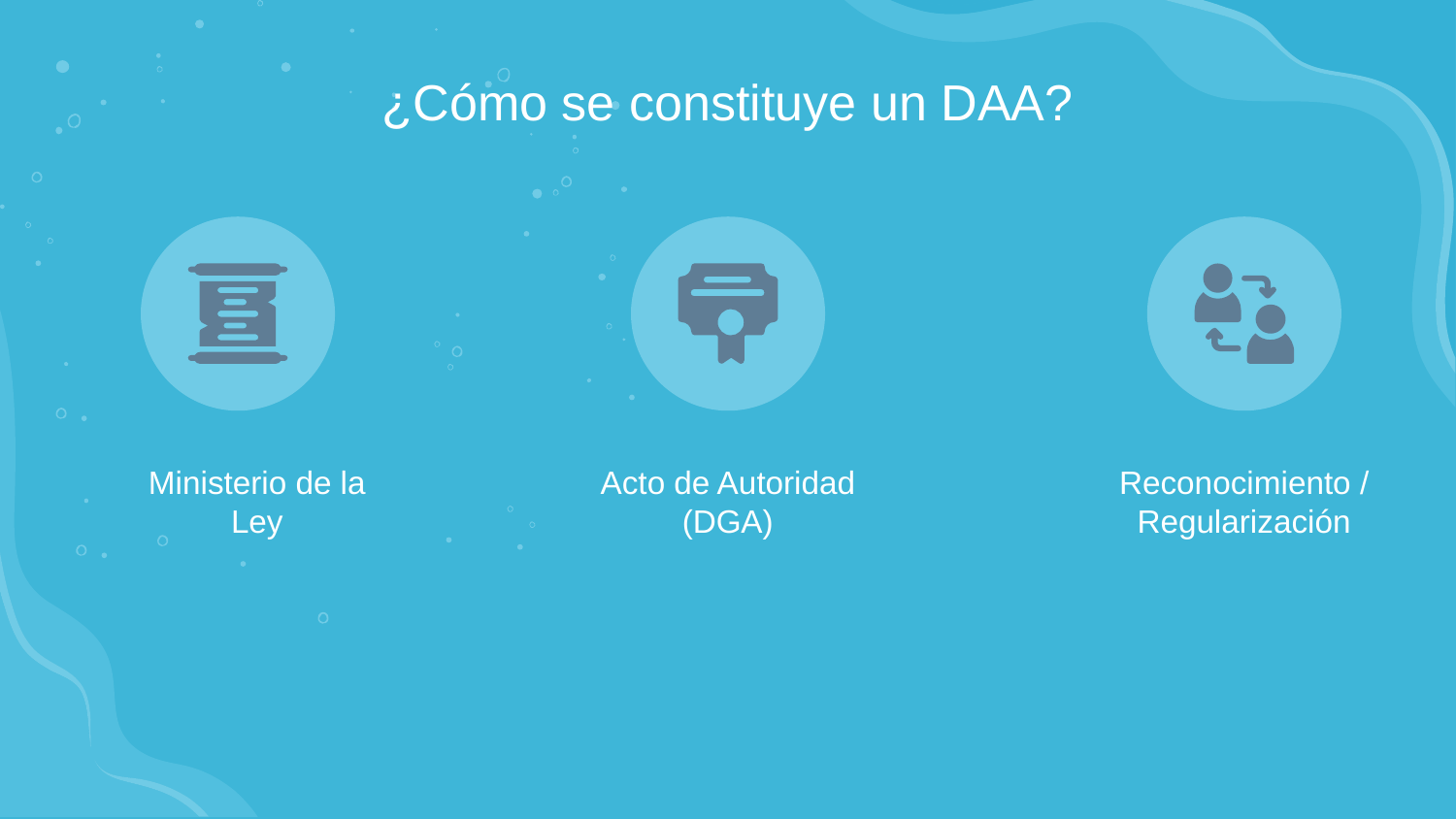

# ¿Cómo se constituye un DAA?

Acto de Autoridad (DGA)
Ministerio de la Ley
Reconocimiento / Regularización